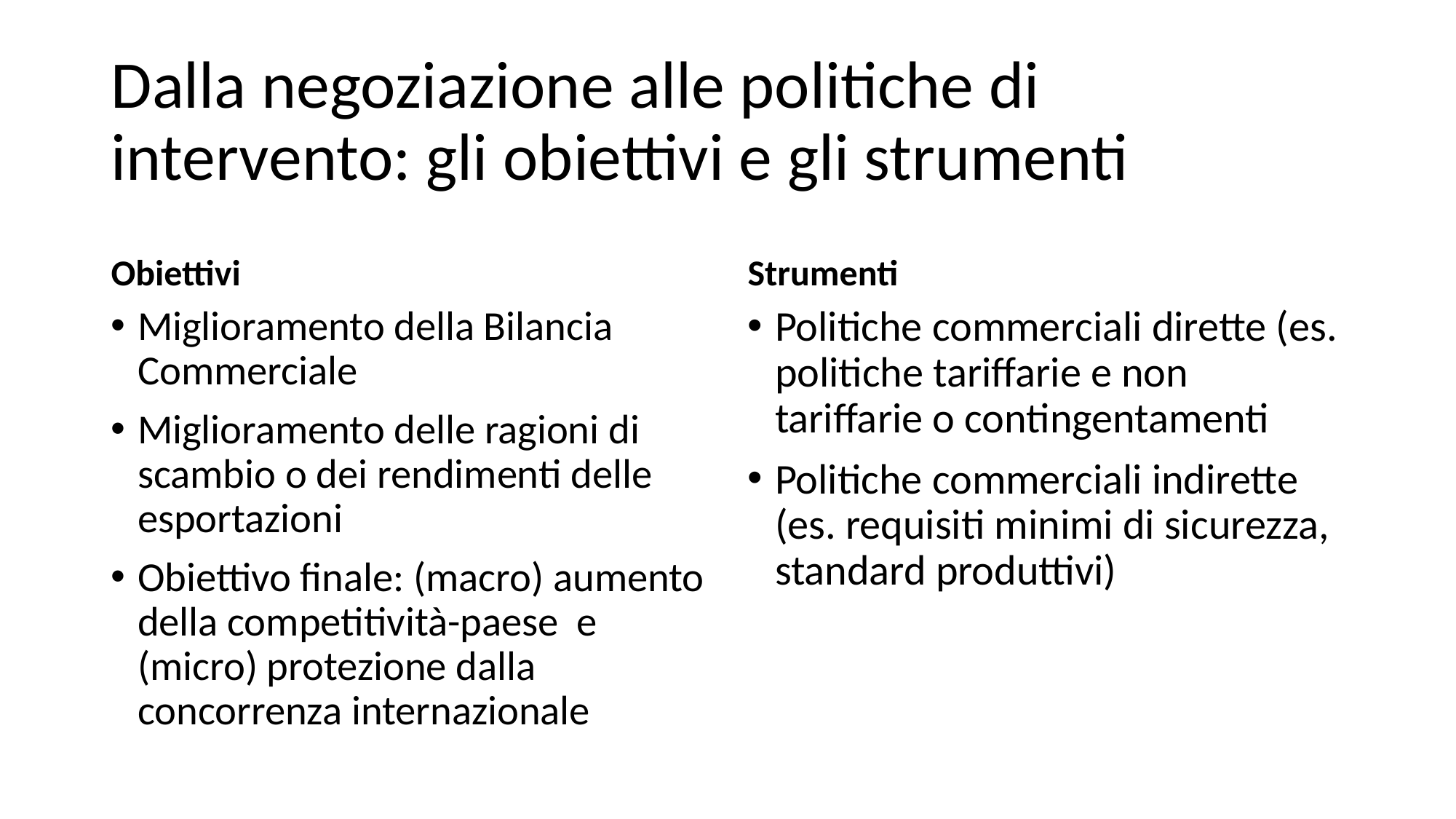

# Dalla negoziazione alle politiche di intervento: gli obiettivi e gli strumenti
Obiettivi
Strumenti
Miglioramento della Bilancia Commerciale
Miglioramento delle ragioni di scambio o dei rendimenti delle esportazioni
Obiettivo finale: (macro) aumento della competitività-paese  e (micro) protezione dalla concorrenza internazionale
Politiche commerciali dirette (es. politiche tariffarie e non tariffarie o contingentamenti
Politiche commerciali indirette (es. requisiti minimi di sicurezza, standard produttivi)